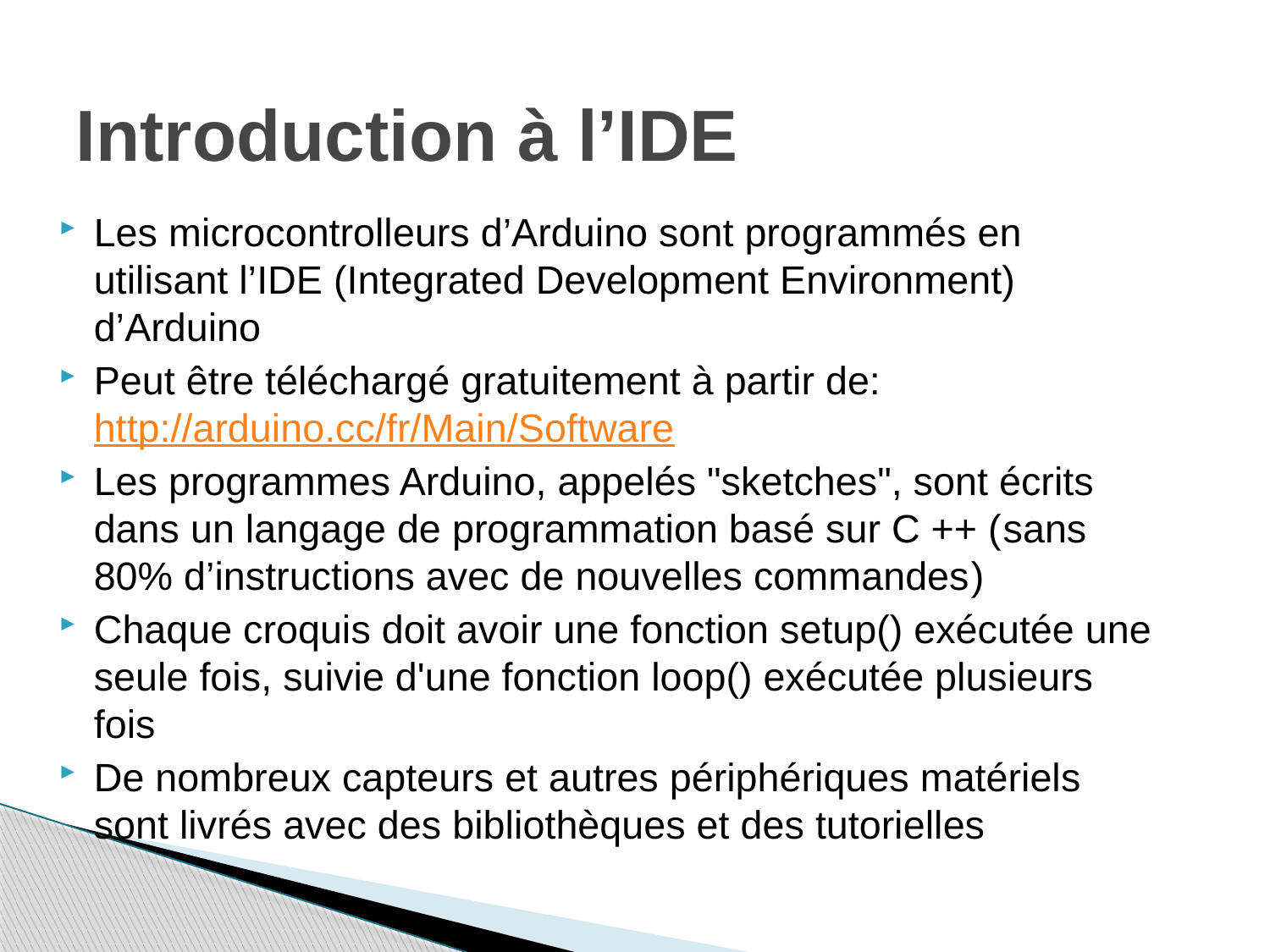

# Introduction à l’IDE
Les microcontrolleurs d’Arduino sont programmés en utilisant l’IDE (Integrated Development Environment) d’Arduino
Peut être téléchargé gratuitement à partir de: http://arduino.cc/fr/Main/Software
Les programmes Arduino, appelés "sketches", sont écrits dans un langage de programmation basé sur C ++ (sans 80% d’instructions avec de nouvelles commandes)
Chaque croquis doit avoir une fonction setup() exécutée une seule fois, suivie d'une fonction loop() exécutée plusieurs fois
De nombreux capteurs et autres périphériques matériels sont livrés avec des bibliothèques et des tutorielles